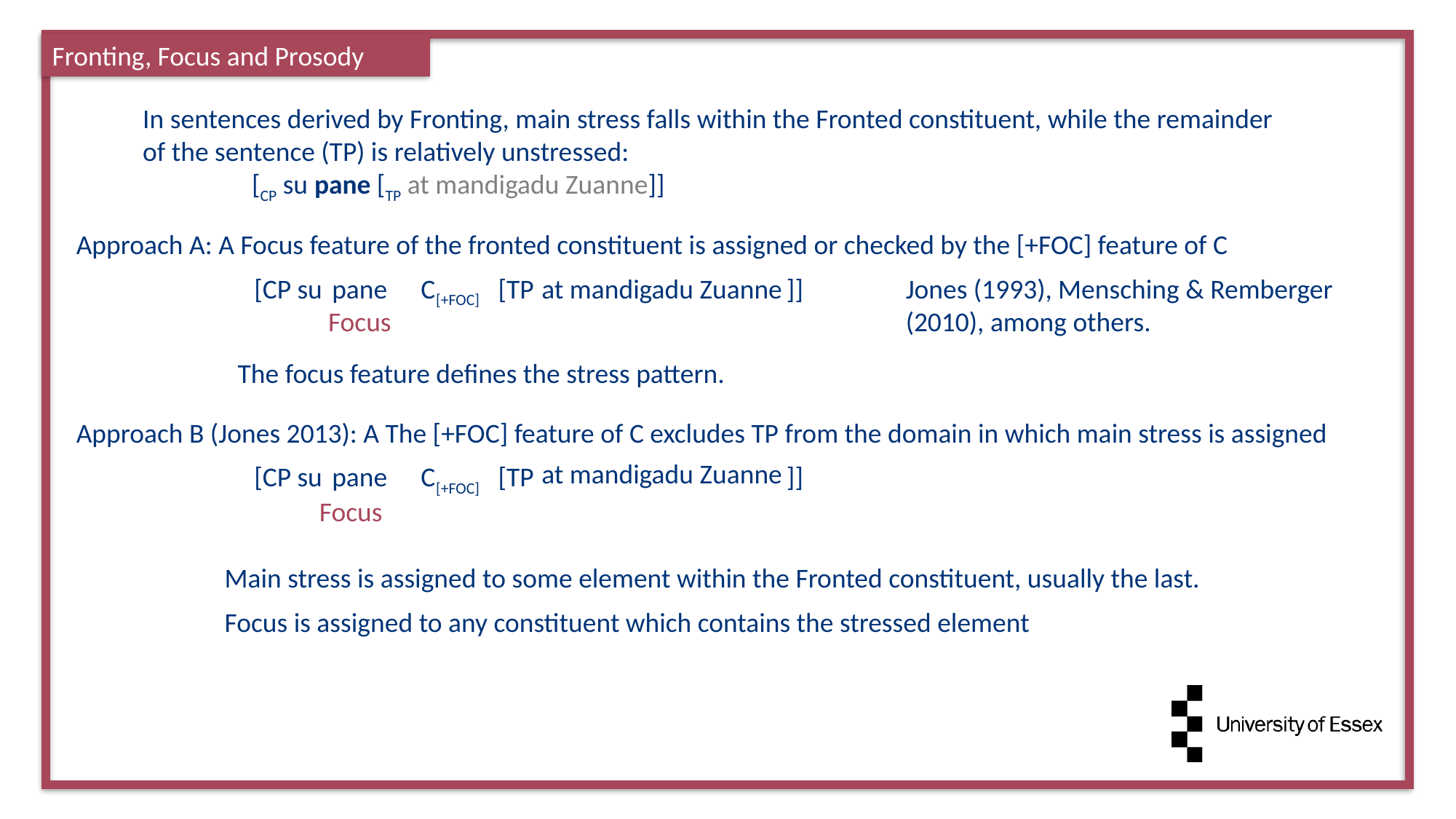

Fronting, Focus and Prosody
In sentences derived by Fronting, main stress falls within the Fronted constituent, while the remainder of the sentence (TP) is relatively unstressed:
	[CP su pane [TP at mandigadu Zuanne]]
Approach A: A Focus feature of the fronted constituent is assigned or checked by the [+FOC] feature of C
[CP su                C[+FOC]   [TP                                         ]]
pane
at mandigadu Zuanne
Jones (1993), Mensching & Remberger (2010), among others.
Focus
The focus feature defines the stress pattern.
Approach B (Jones 2013): A The [+FOC] feature of C excludes TP from the domain in which main stress is assigned
[CP su                C[+FOC]   [TP                                         ]]
at mandigadu Zuanne
pane
Focus
Main stress is assigned to some element within the Fronted constituent, usually the last.
Focus is assigned to any constituent which contains the stressed element